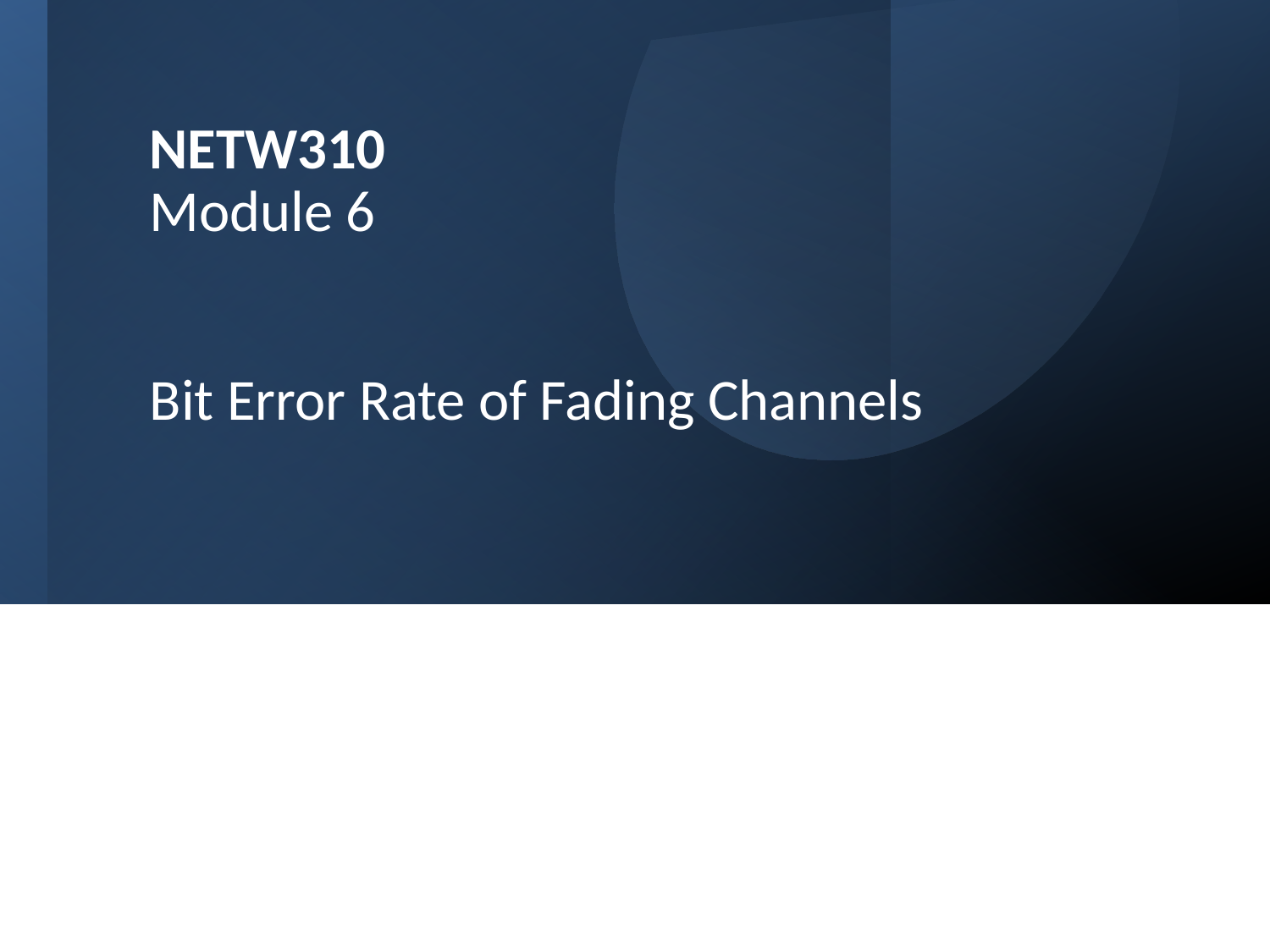

# NETW310 Module 6 Bit Error Rate of Fading Channels